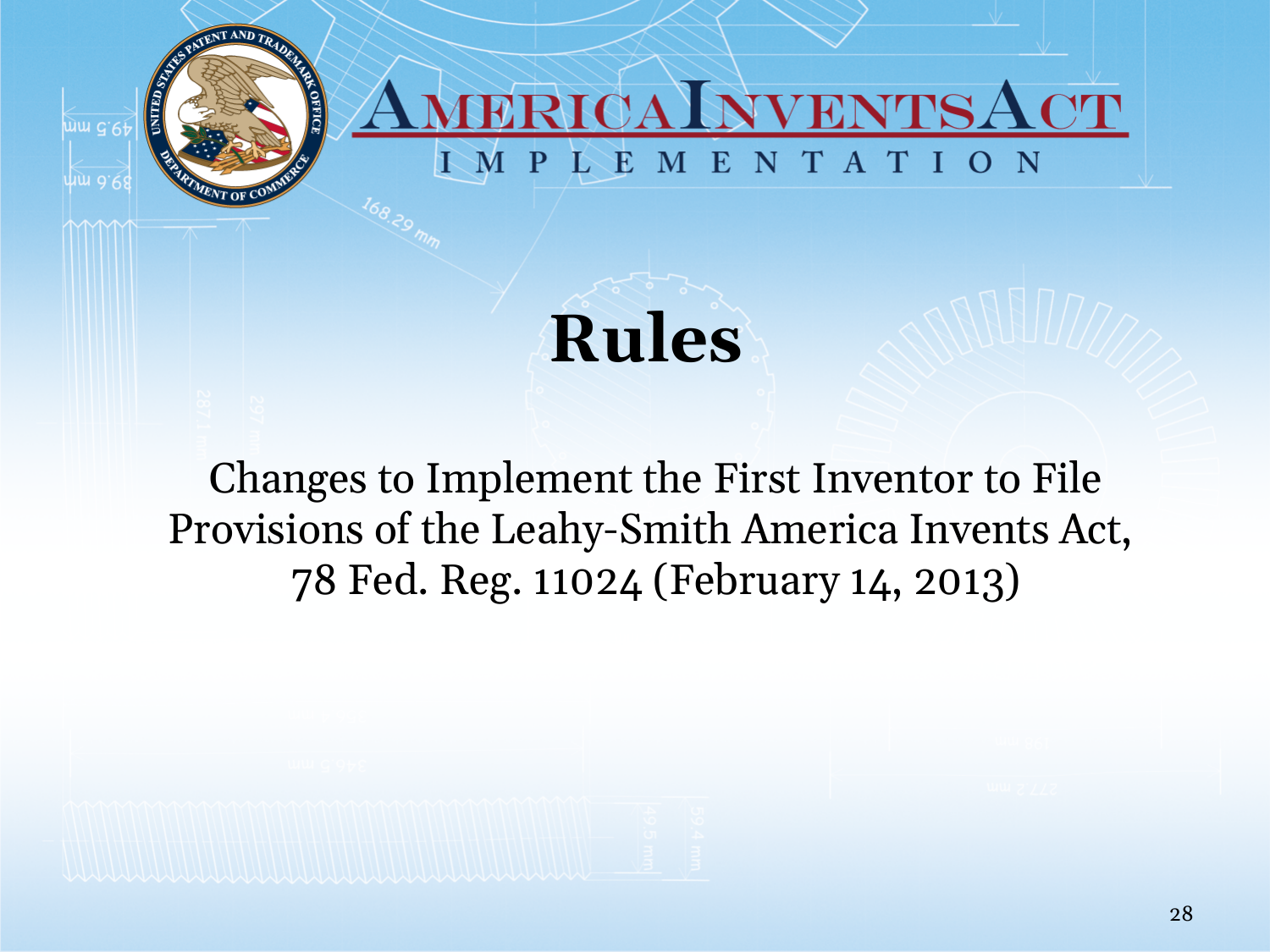

# Rules
Changes to Implement the First Inventor to File Provisions of the Leahy-Smith America Invents Act,
78 Fed. Reg. 11024 (February 14, 2013)

28